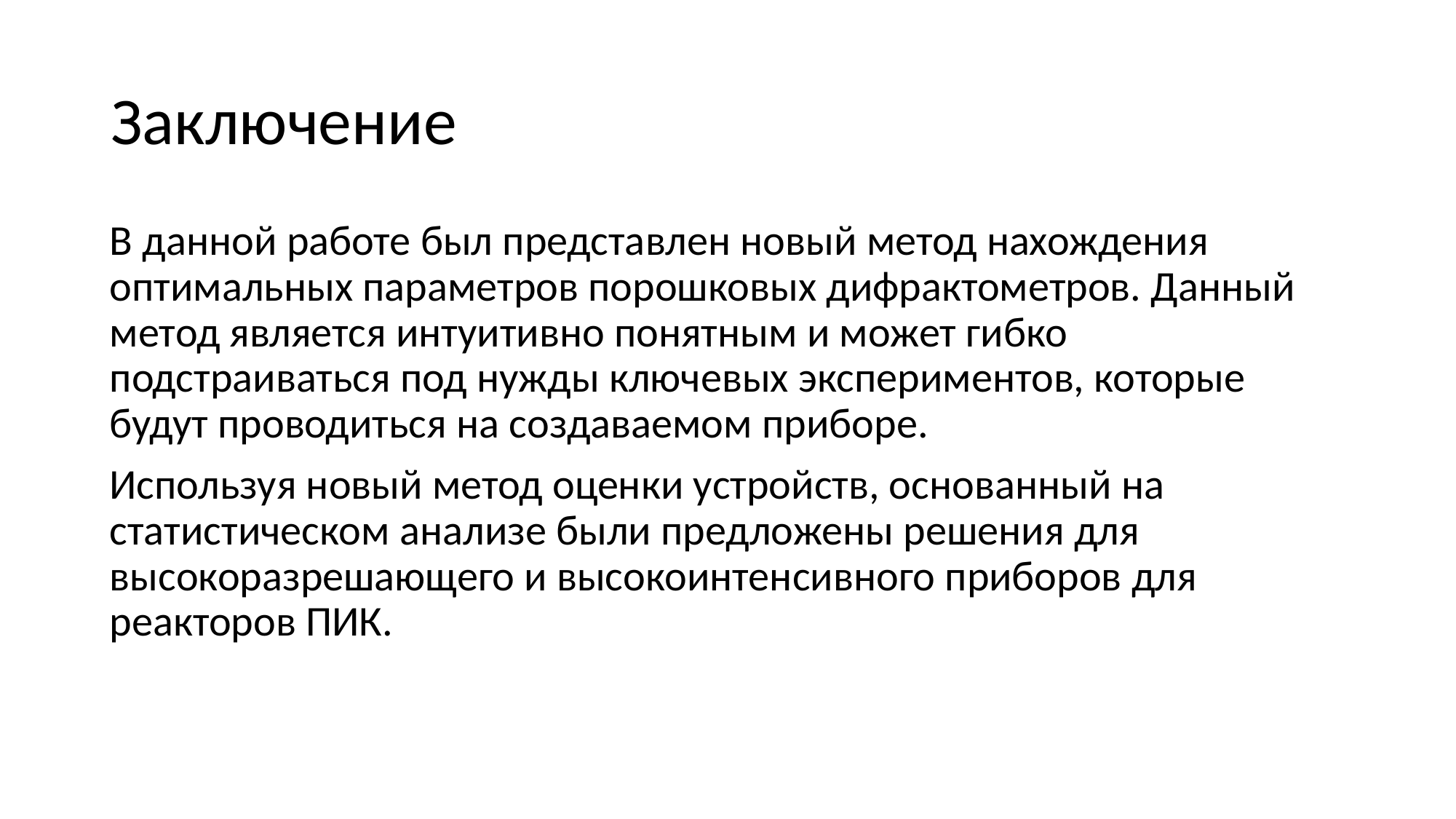

# Заключение
В данной работе был представлен новый метод нахождения оптимальных параметров порошковых дифрактометров. Данный метод является интуитивно понятным и может гибко подстраиваться под нужды ключевых экспериментов, которые будут проводиться на создаваемом приборе.
Используя новый метод оценки устройств, основанный на статистическом анализе были предложены решения для высокоразрешающего и высокоинтенсивного приборов для реакторов ПИК.